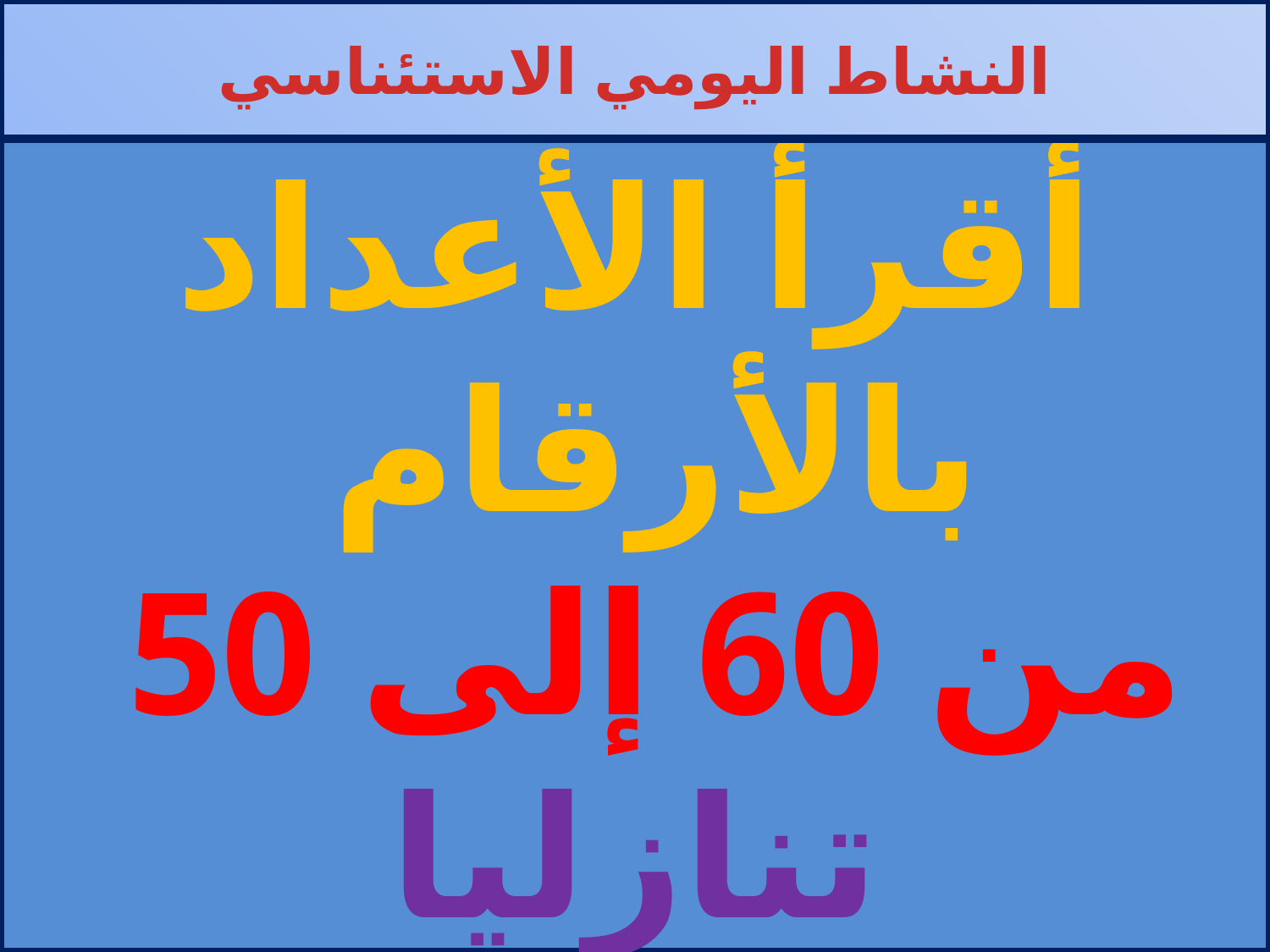

النشاط اليومي الاستئناسي
# أقرأ الأعداد بالأرقام من 60 إلى 50 تنازليا